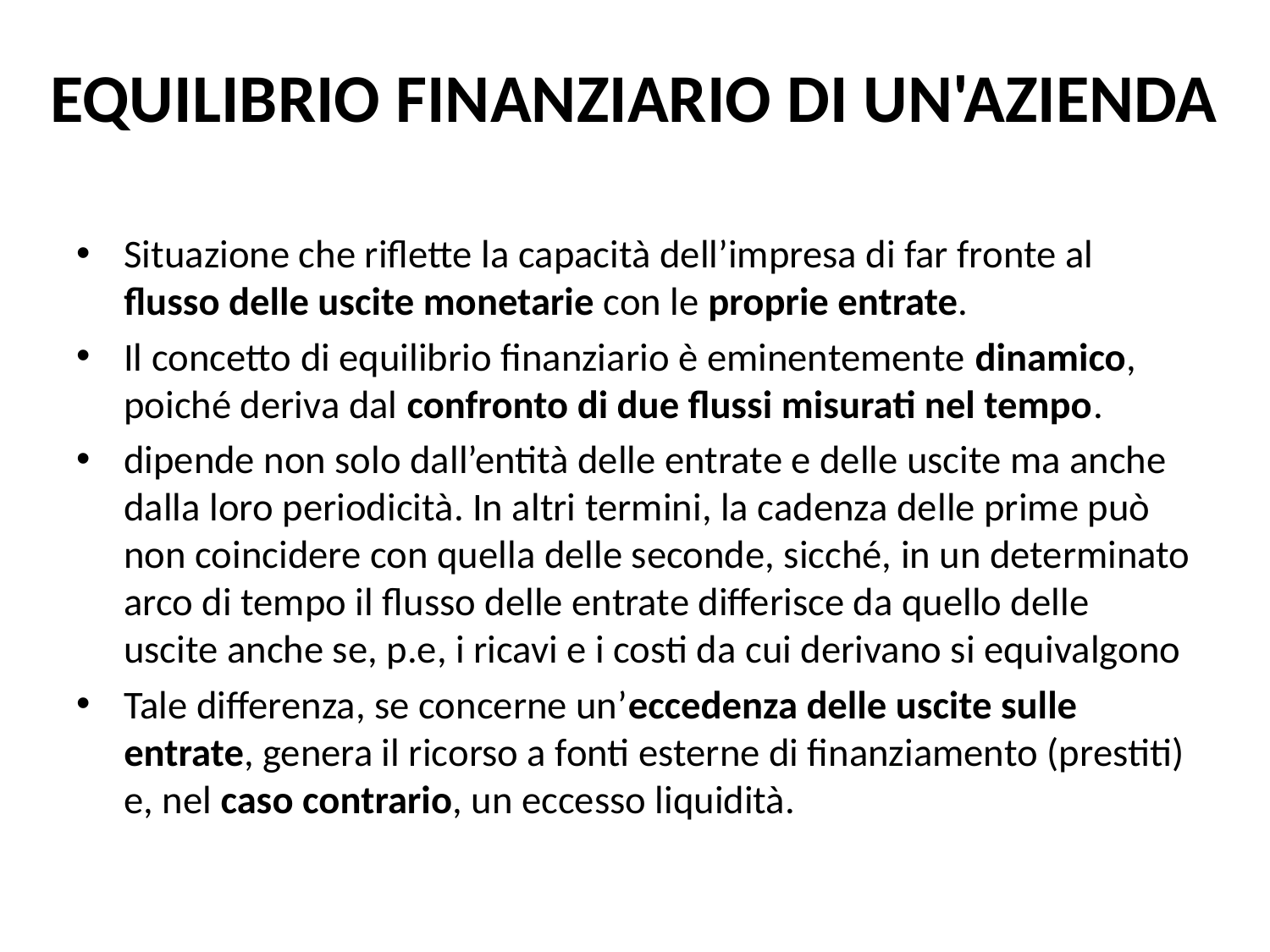

# EQUILIBRIO FINANZIARIO DI UN'AZIENDA
Situazione che riflette la capacità dell’impresa di far fronte al flusso delle uscite monetarie con le proprie entrate.
Il concetto di equilibrio finanziario è eminentemente dinamico, poiché deriva dal confronto di due flussi misurati nel tempo.
dipende non solo dall’entità delle entrate e delle uscite ma anche dalla loro periodicità. In altri termini, la cadenza delle prime può non coincidere con quella delle seconde, sicché, in un determinato arco di tempo il flusso delle entrate differisce da quello delle uscite anche se, p.e, i ricavi e i costi da cui derivano si equivalgono
Tale differenza, se concerne un’eccedenza delle uscite sulle entrate, genera il ricorso a fonti esterne di finanziamento (prestiti) e, nel caso contrario, un eccesso liquidità.